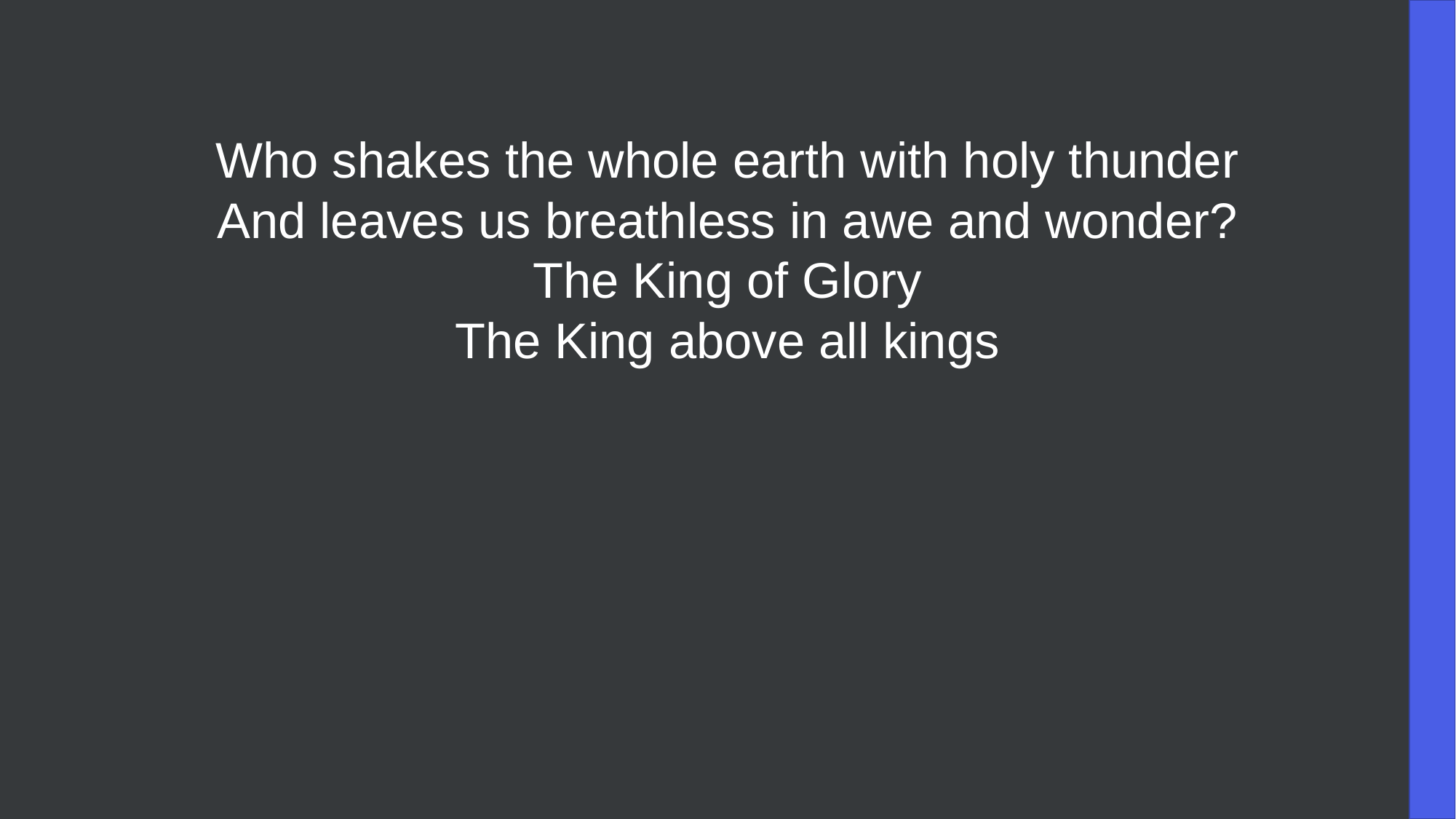

Who shakes the whole earth with holy thunder
And leaves us breathless in awe and wonder?
The King of Glory
The King above all kings